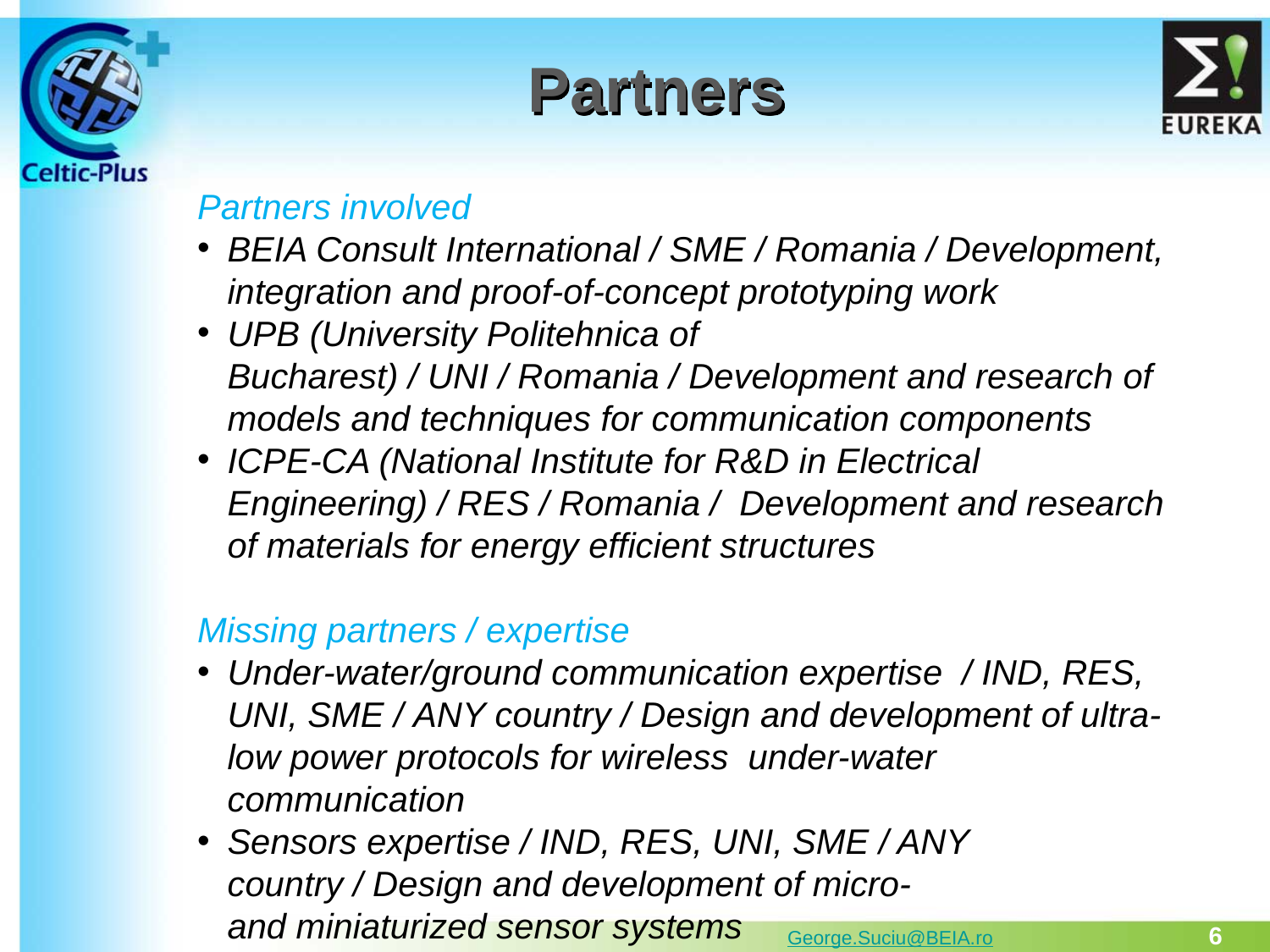

# Partners
Partners involved
BEIA Consult International / SME / Romania / Development, integration and proof-of-concept prototyping work
UPB (University Politehnica of Bucharest) / UNI / Romania / Development and research of models and techniques for communication components
ICPE-CA (National Institute for R&D in Electrical Engineering) / RES / Romania /  Development and research of materials for energy efficient structures

Missing partners / expertise
Under-water/ground communication expertise  / IND, RES, UNI, SME / ANY country / Design and development of ultra-low power protocols for wireless  under-water communication
Sensors expertise / IND, RES, UNI, SME / ANY country / Design and development of micro- and miniaturized sensor systems

6
George.Suciu@BEIA.ro